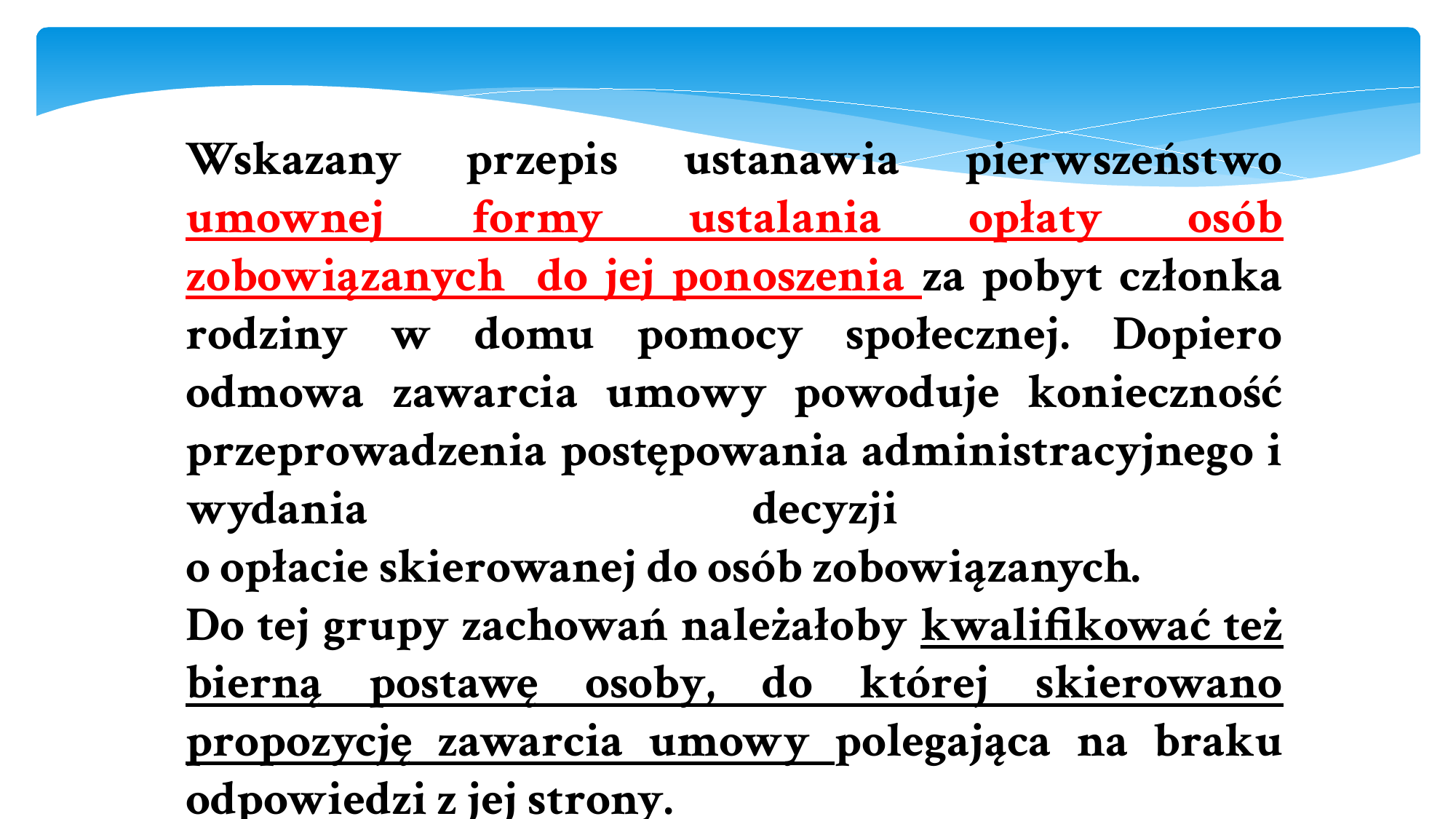

Wskazany przepis ustanawia pierwszeństwo umownej formy ustalania opłaty osób zobowiązanych  do jej ponoszenia za pobyt członka rodziny w domu pomocy społecznej. Dopiero odmowa zawarcia umowy powoduje konieczność przeprowadzenia postępowania administracyjnego i wydania decyzji
o opłacie skierowanej do osób zobowiązanych.
Do tej grupy zachowań należałoby kwalifikować też bierną postawę osoby, do której skierowano propozycję zawarcia umowy polegająca na braku odpowiedzi z jej strony.